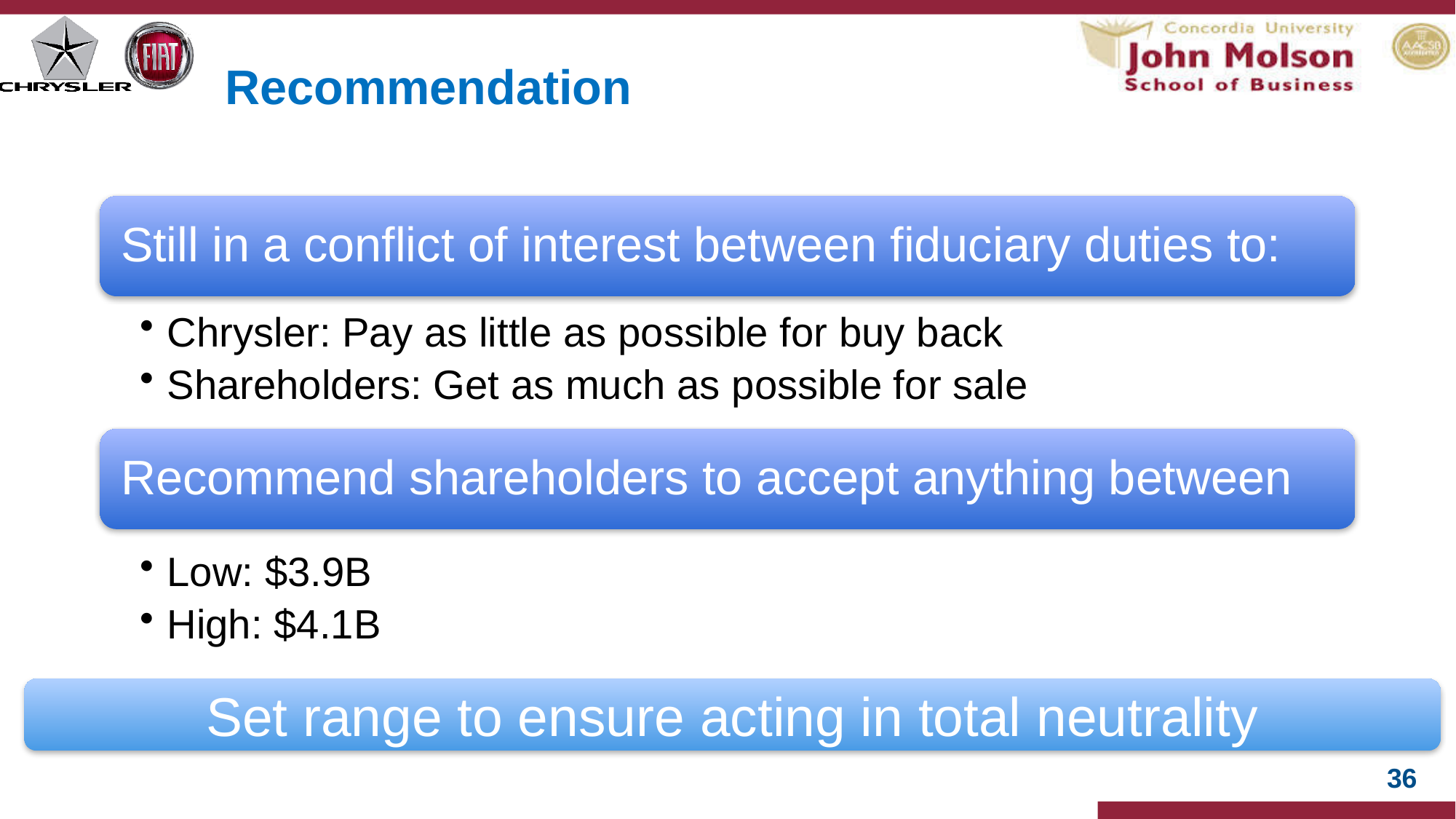

# Recommendation
Still in a conflict of interest between fiduciary duties to:
Chrysler: Pay as little as possible for buy back
Shareholders: Get as much as possible for sale
Recommend shareholders to accept anything between
Low: $3.9B
High: $4.1B
Set range to ensure acting in total neutrality
36